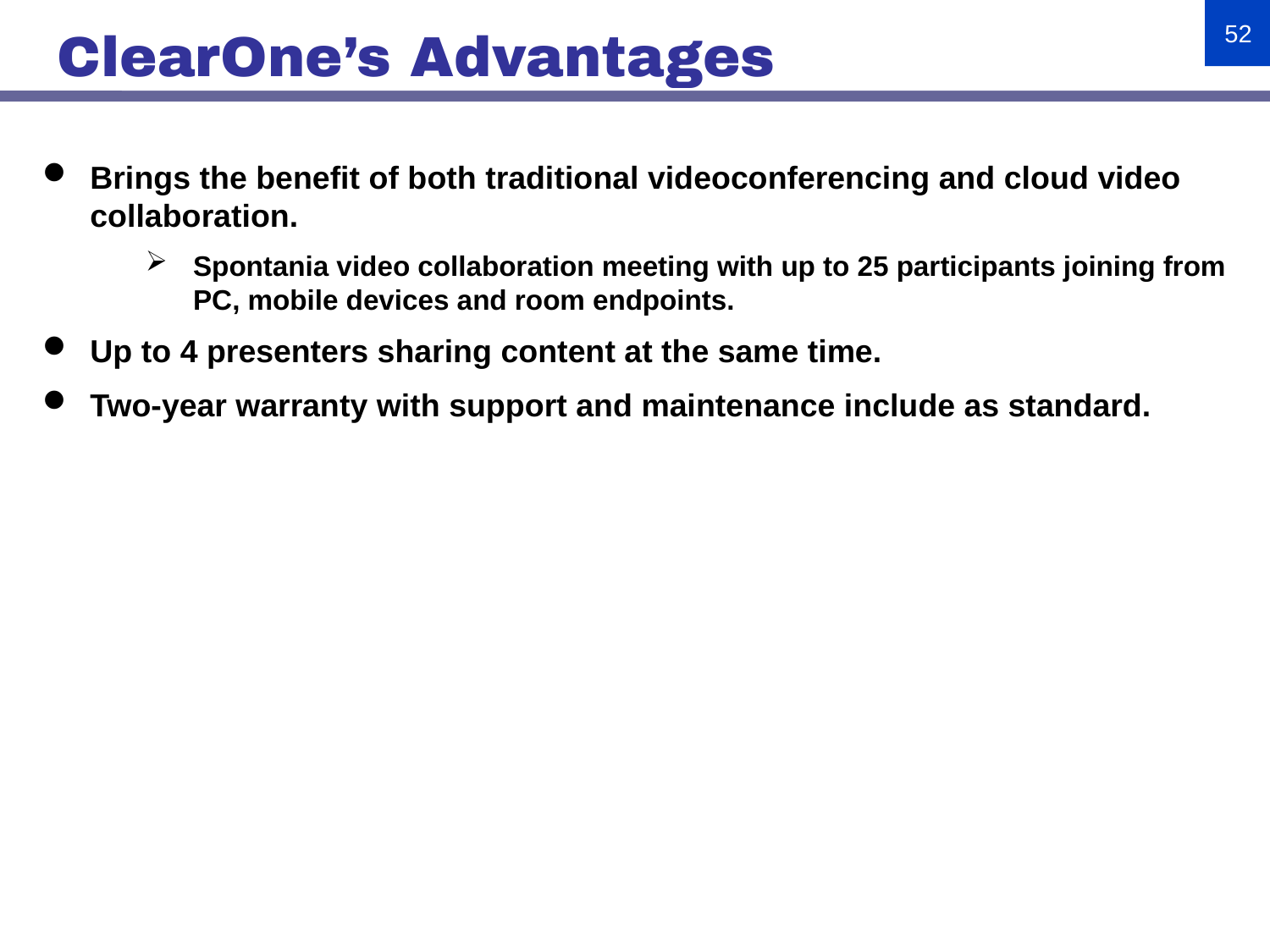

ClearOne’s Advantages

Brings the benefit of both traditional videoconferencing and cloud video collaboration.
Spontania video collaboration meeting with up to 25 participants joining from PC, mobile devices and room endpoints.
Up to 4 presenters sharing content at the same time.
Two-year warranty with support and maintenance include as standard.